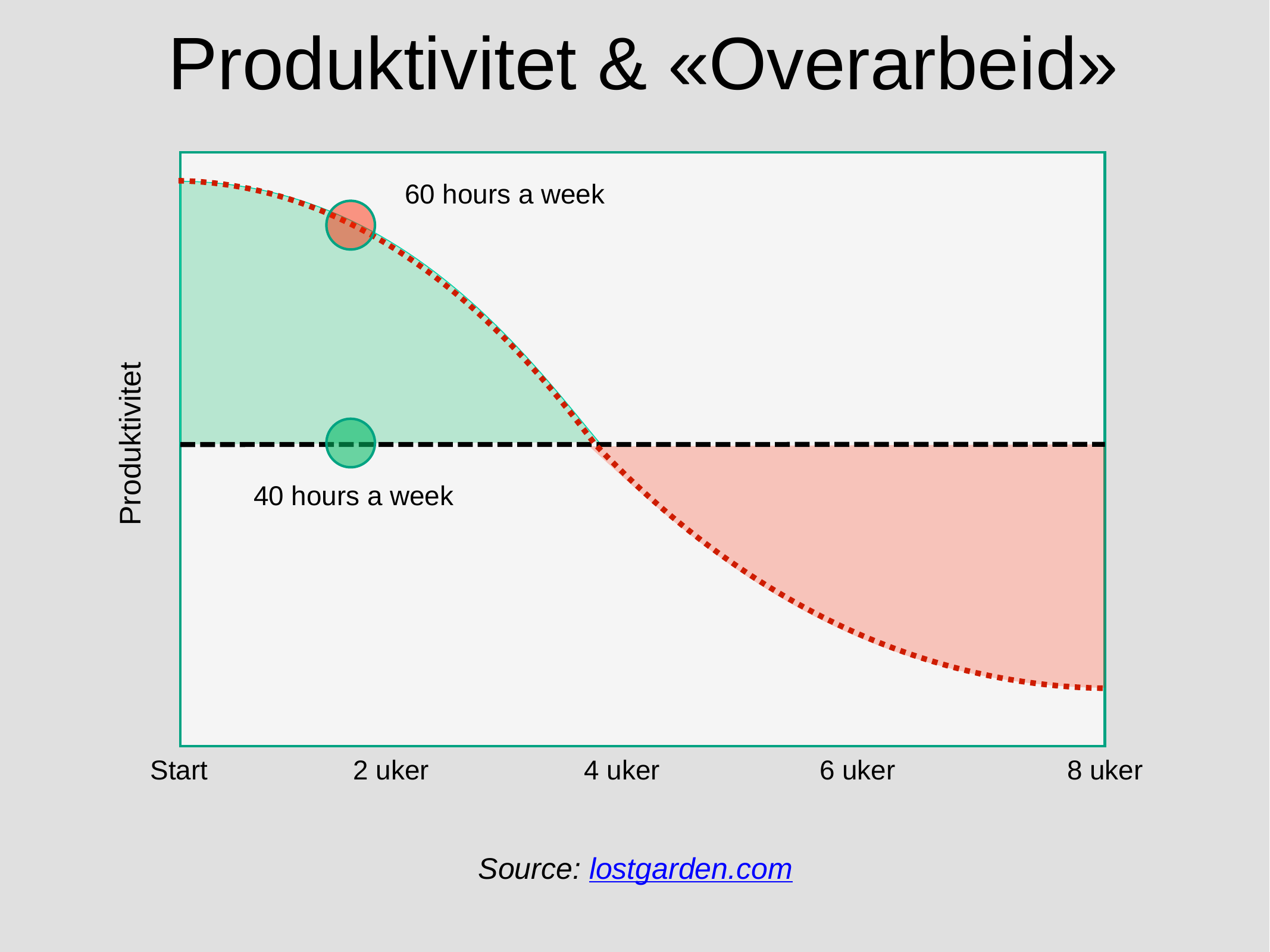

Produktivitet & «Overarbeid»

60 hours a week

Produktivitet

40 hours a week
Start
2 uker
4 uker
6 uker
8 uker
Source: lostgarden.com